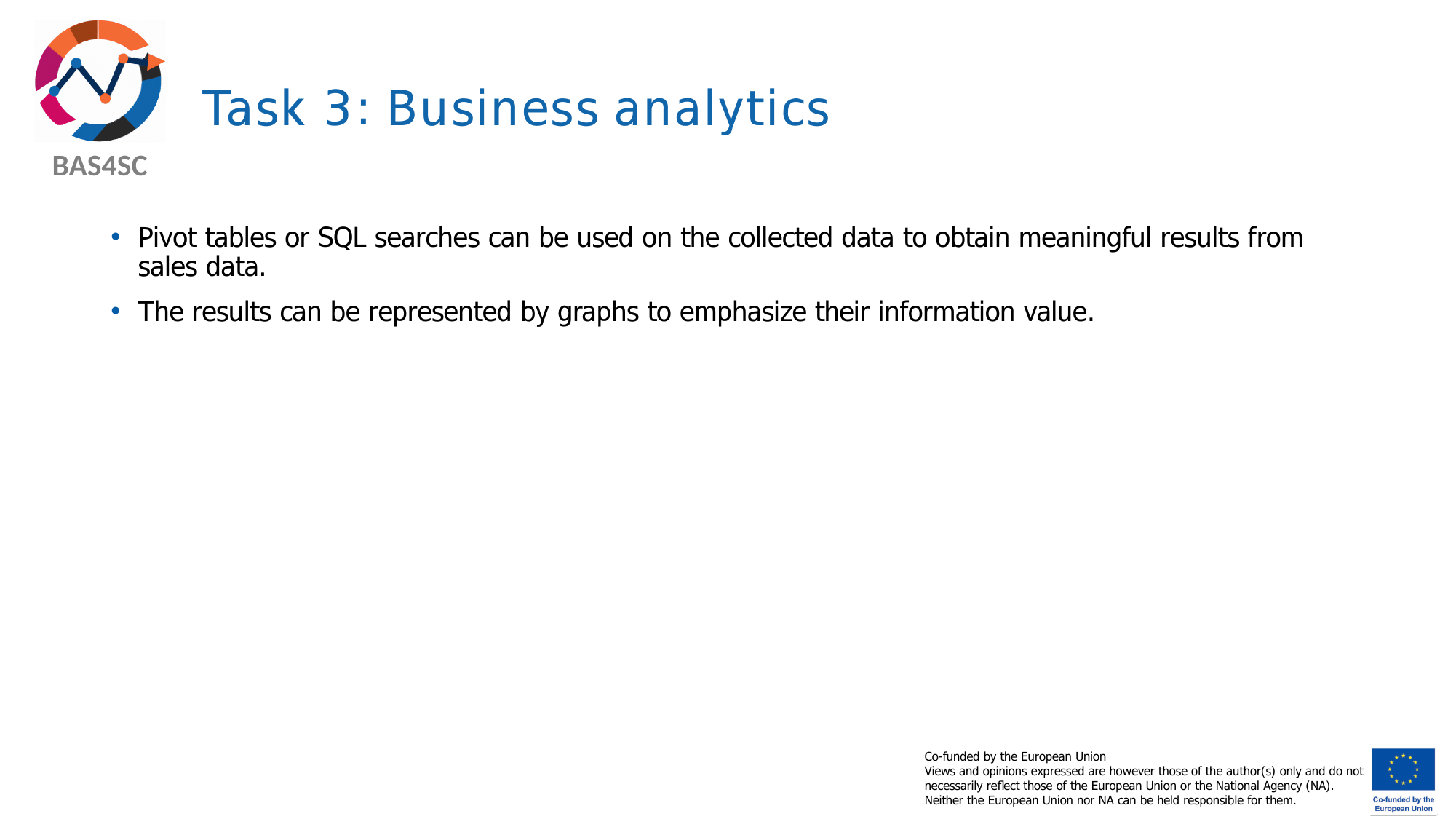

# Task 3: Business analytics
Pivot tables or SQL searches can be used on the collected data to obtain meaningful results from sales data.
The results can be represented by graphs to emphasize their information value.